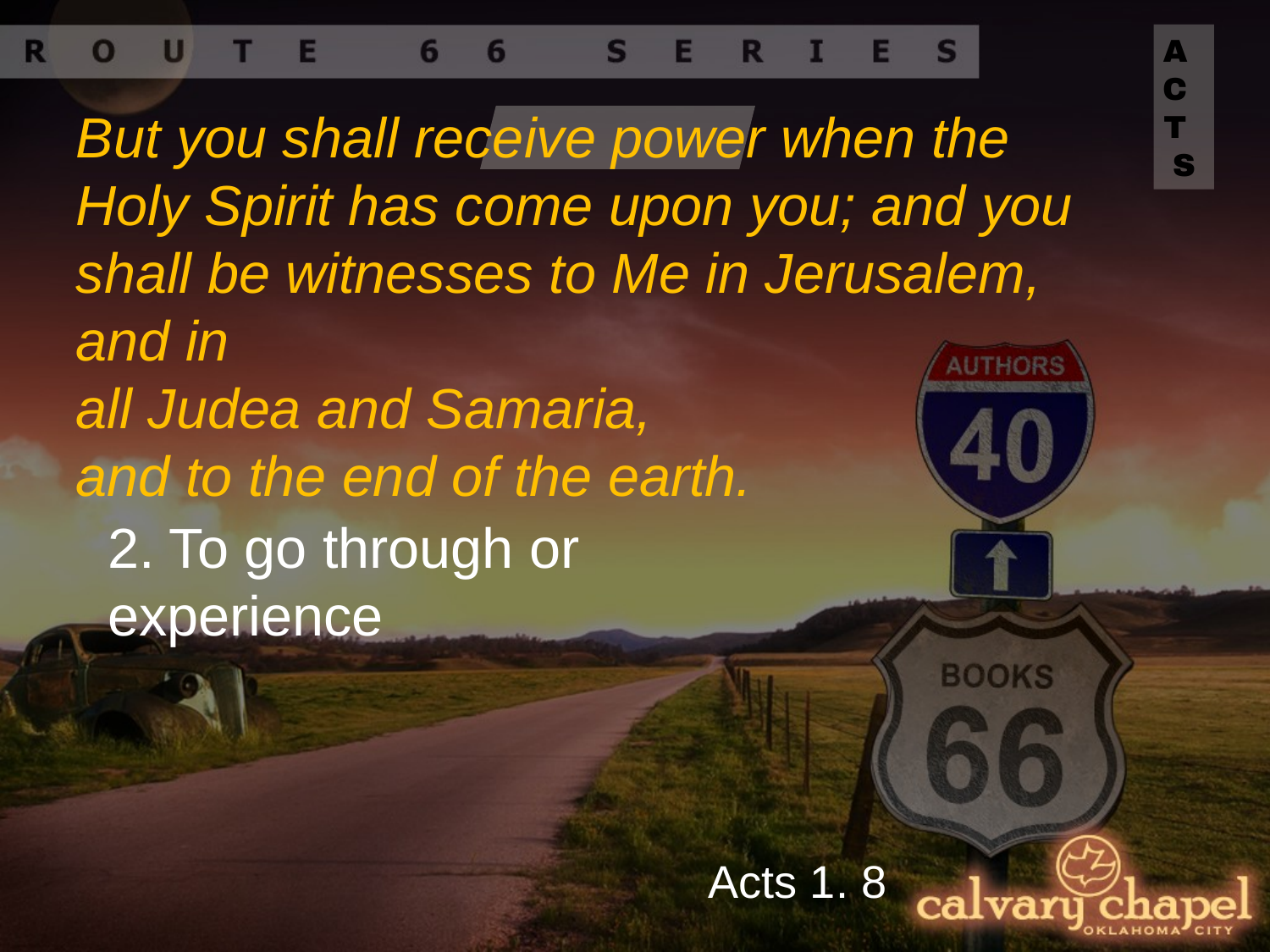

ACTS
But you shall receive power when the Holy Spirit has come upon you; and you shall be witnesses to Me in Jerusalem, and in
all Judea and Samaria,
and to the end of the earth.

2. To go through or experience
Acts 1. 8